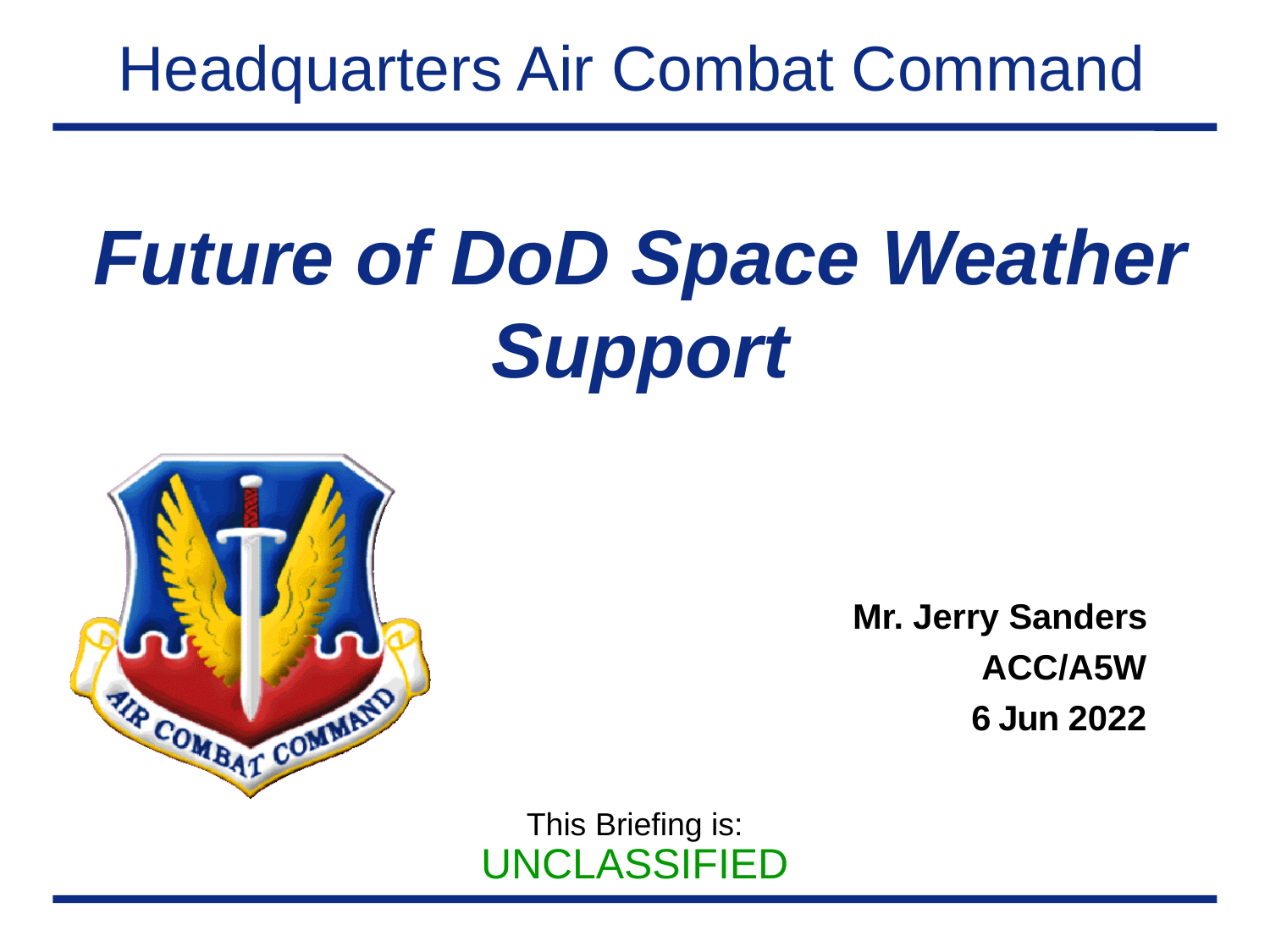

# Future of DoD Space Weather Support
Mr. Jerry Sanders
ACC/A5W
6 Jun 2022